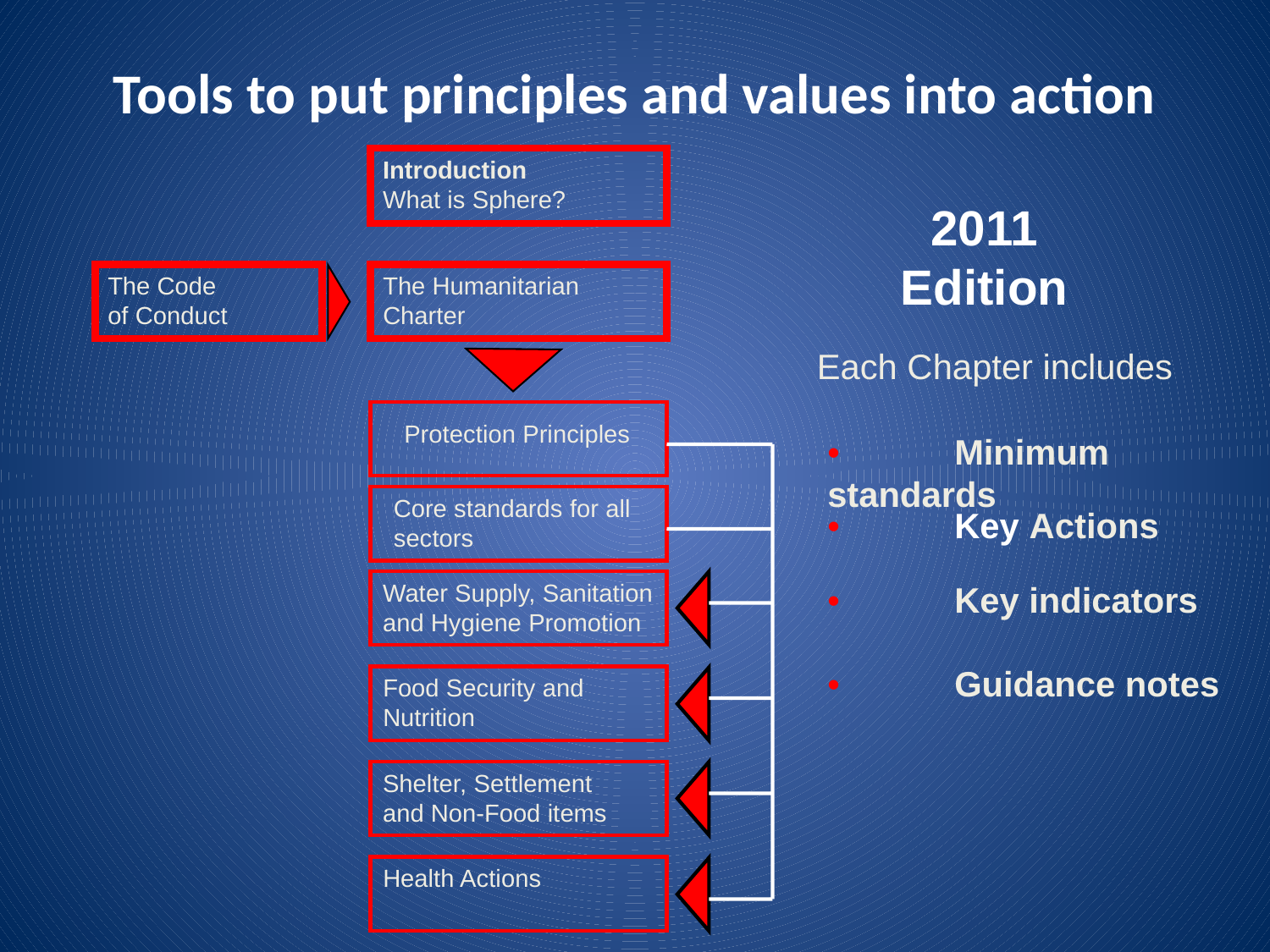

# Tools to put principles and values into action
Introduction
What is Sphere?

2011
Edition
The Code
of Conduct

The Humanitarian Charter

Each Chapter includes

Protection Principles
•	Minimum standards

Core standards for all sectors
•	Key Actions

Water Supply, Sanitation and Hygiene Promotion

•	Key indicators
•	Guidance notes
Food Security and Nutrition

Shelter, Settlement and Non-Food items

Health Actions